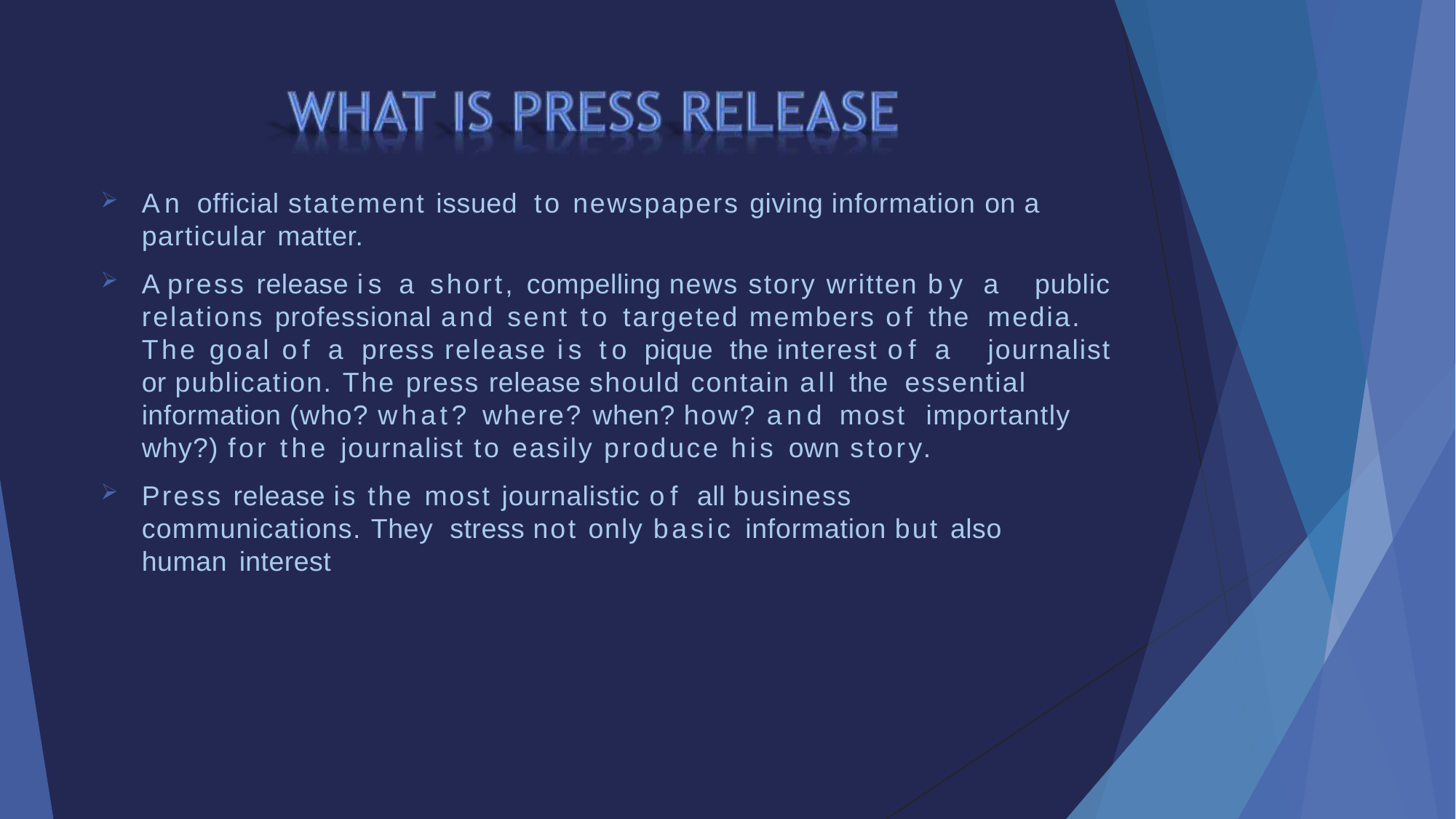

An official statement issued to newspapers giving information on a  particular matter.
A press release is a short, compelling news story written by a  public relations professional and sent to targeted members of the  media. The goal of a press release is to pique  the interest of a  journalist or publication. The press release should contain all the  essential information (who? what? where? when? how? and most  importantly why?) for the journalist to easily produce his own story.
Press release is the most journalistic of all business  communications. They stress not only basic information but also  human interest